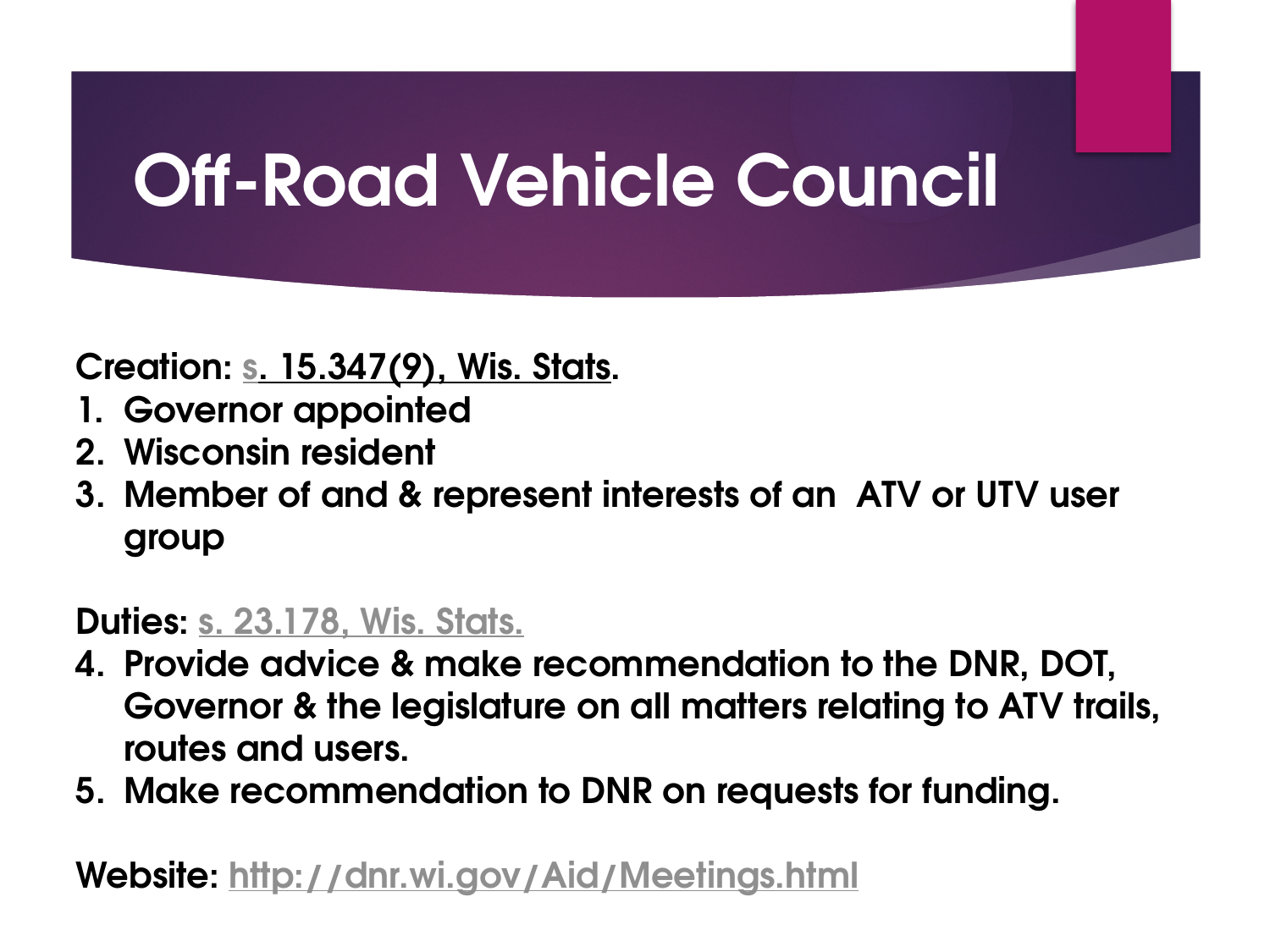

# Off-Road Vehicle Council
Creation: s. 15.347(9), Wis. Stats.
Governor appointed
Wisconsin resident
Member of and & represent interests of an  ATV or UTV user group

Duties: s. 23.178, Wis. Stats.
Provide advice & make recommendation to the DNR, DOT, Governor & the legislature on all matters relating to ATV trails, routes and users.
Make recommendation to DNR on requests for funding.

Website: http://dnr.wi.gov/Aid/Meetings.html